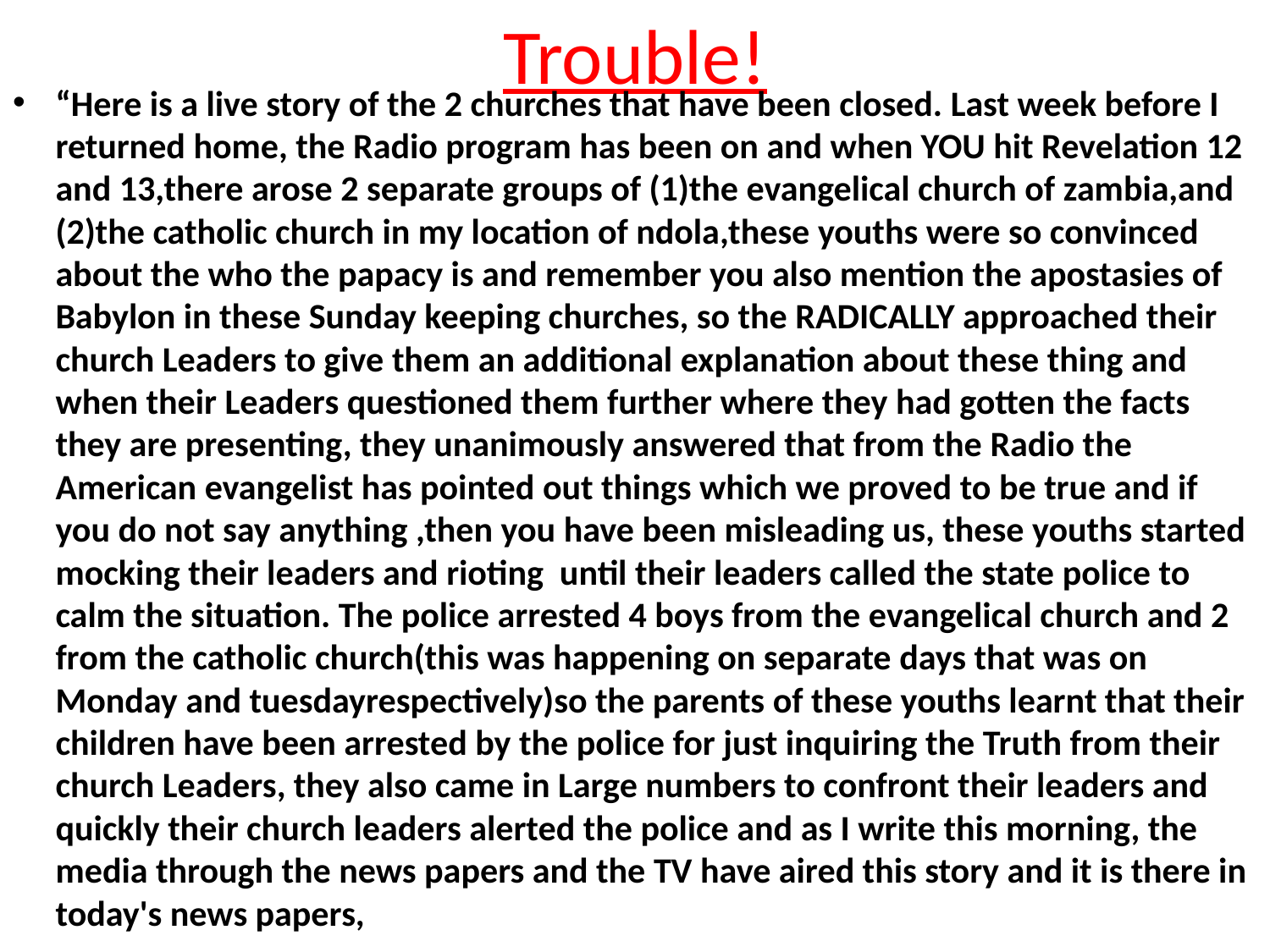

# Trouble!
“Here is a live story of the 2 churches that have been closed. Last week before I returned home, the Radio program has been on and when YOU hit Revelation 12 and 13,there arose 2 separate groups of (1)the evangelical church of zambia,and (2)the catholic church in my location of ndola,these youths were so convinced about the who the papacy is and remember you also mention the apostasies of Babylon in these Sunday keeping churches, so the RADICALLY approached their church Leaders to give them an additional explanation about these thing and when their Leaders questioned them further where they had gotten the facts they are presenting, they unanimously answered that from the Radio the American evangelist has pointed out things which we proved to be true and if you do not say anything ,then you have been misleading us, these youths started mocking their leaders and rioting  until their leaders called the state police to calm the situation. The police arrested 4 boys from the evangelical church and 2 from the catholic church(this was happening on separate days that was on Monday and tuesdayrespectively)so the parents of these youths learnt that their children have been arrested by the police for just inquiring the Truth from their church Leaders, they also came in Large numbers to confront their leaders and quickly their church leaders alerted the police and as I write this morning, the media through the news papers and the TV have aired this story and it is there in today's news papers,